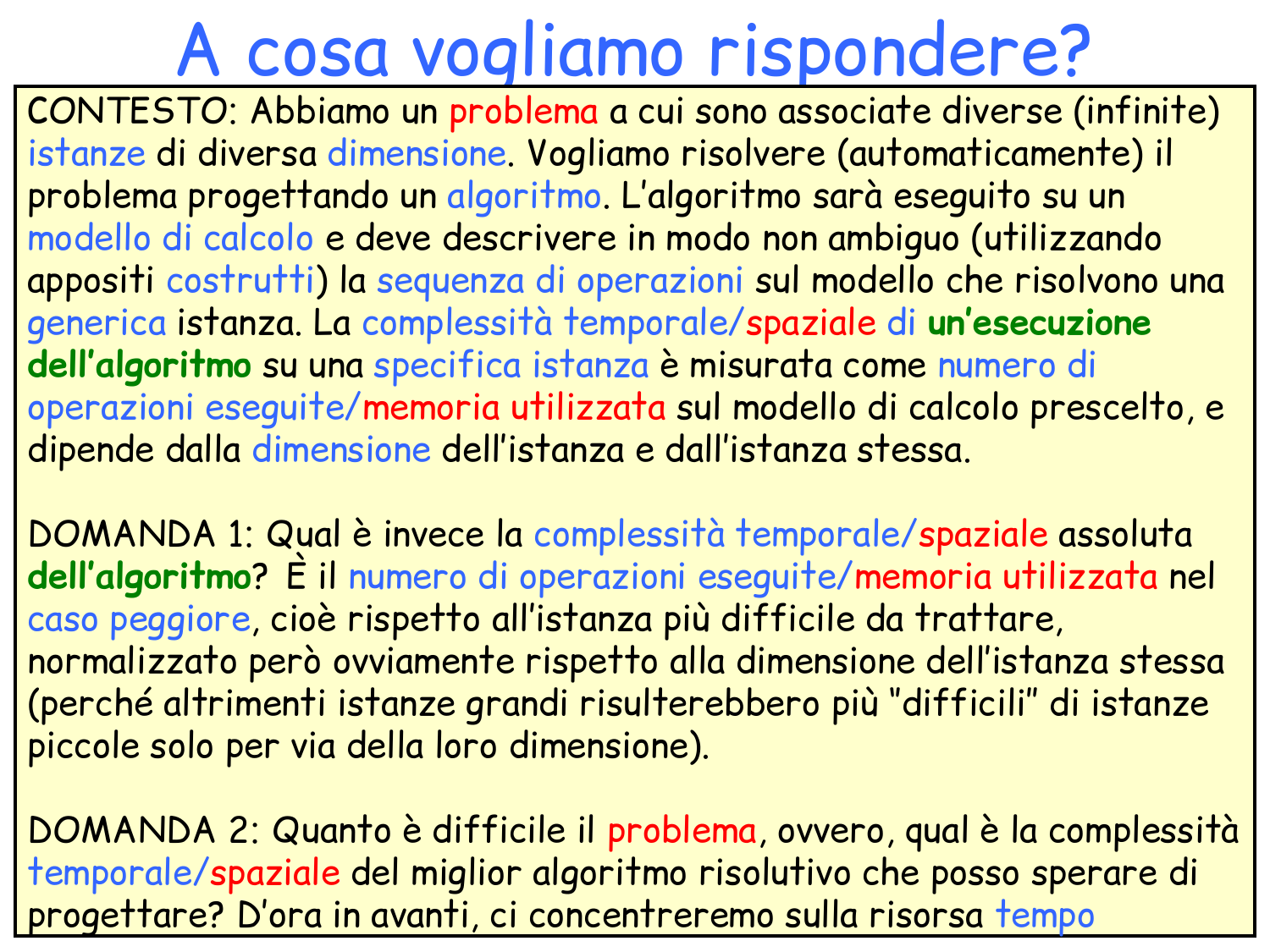

# A cosa vogliamo rispondere?
CONTESTO: Abbiamo un problema a cui sono associate diverse (infinite) istanze di diversa dimensione. Vogliamo risolvere (automaticamente) il problema progettando un algoritmo. L’algoritmo sarà eseguito su un modello di calcolo e deve descrivere in modo non ambiguo (utilizzando appositi costrutti) la sequenza di operazioni sul modello che risolvono una generica istanza. La complessità temporale/spaziale di un’esecuzione dell’algoritmo su una specifica istanza è misurata come numero di operazioni eseguite/memoria utilizzata sul modello di calcolo prescelto, e dipende dalla dimensione dell’istanza e dall’istanza stessa.

DOMANDA 1: Qual è invece la complessità temporale/spaziale assoluta dell’algoritmo? È il numero di operazioni eseguite/memoria utilizzata nel caso peggiore, cioè rispetto all’istanza più difficile da trattare, normalizzato però ovviamente rispetto alla dimensione dell’istanza stessa (perché altrimenti istanze grandi risulterebbero più ‘’difficili’’ di istanze piccole solo per via della loro dimensione).

DOMANDA 2: Quanto è difficile il problema, ovvero, qual è la complessità temporale/spaziale del miglior algoritmo risolutivo che posso sperare di progettare? D’ora in avanti, ci concentreremo sulla risorsa tempo
9